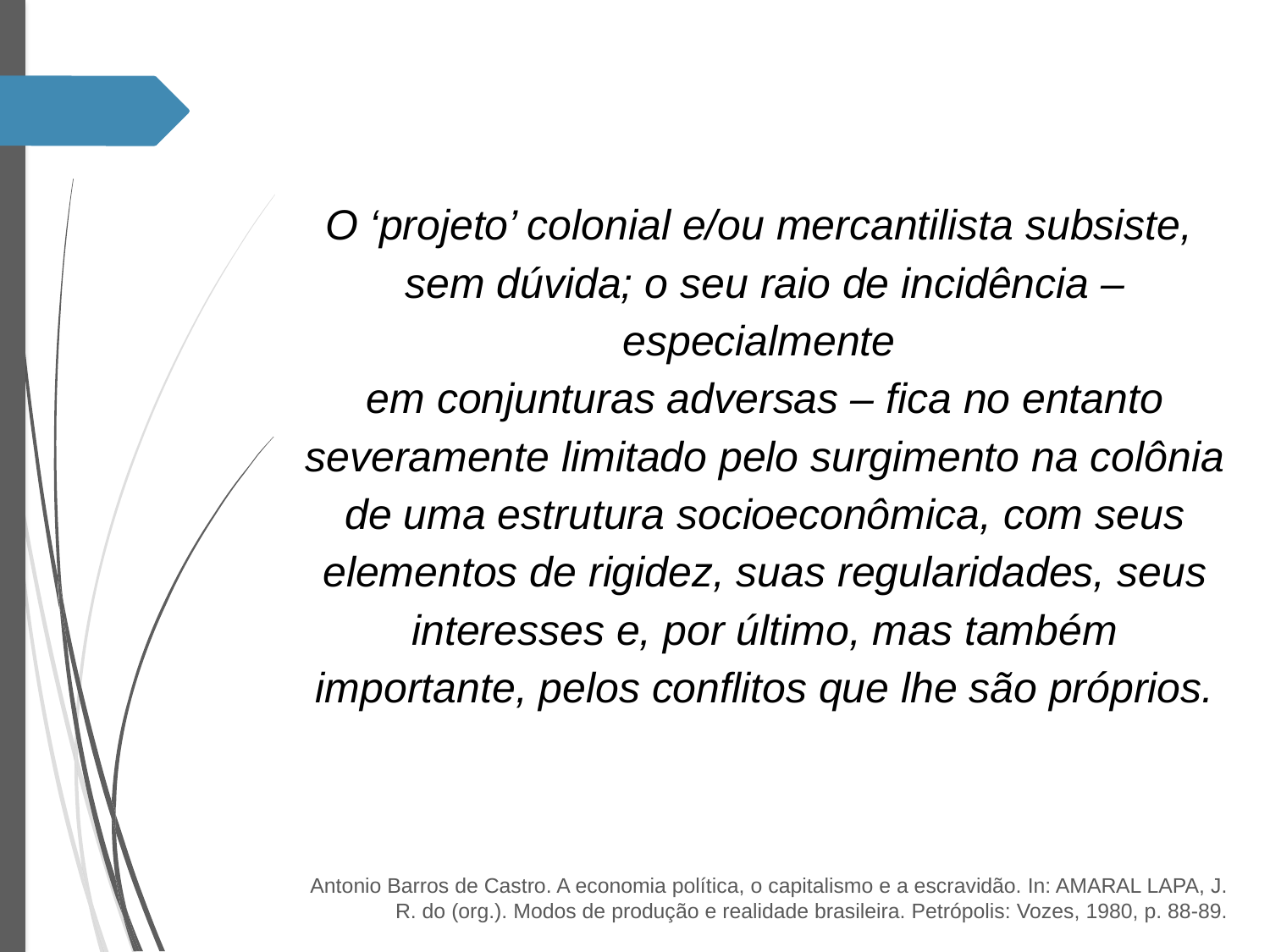

O ‘projeto’ colonial e/ou mercantilista subsiste,
sem dúvida; o seu raio de incidência – especialmente
em conjunturas adversas – fica no entanto severamente limitado pelo surgimento na colônia de uma estrutura socioeconômica, com seus elementos de rigidez, suas regularidades, seus interesses e, por último, mas também importante, pelos conflitos que lhe são próprios.
Antonio Barros de Castro. A economia política, o capitalismo e a escravidão. In: AMARAL LAPA, J. R. do (org.). Modos de produção e realidade brasileira. Petrópolis: Vozes, 1980, p. 88-89.